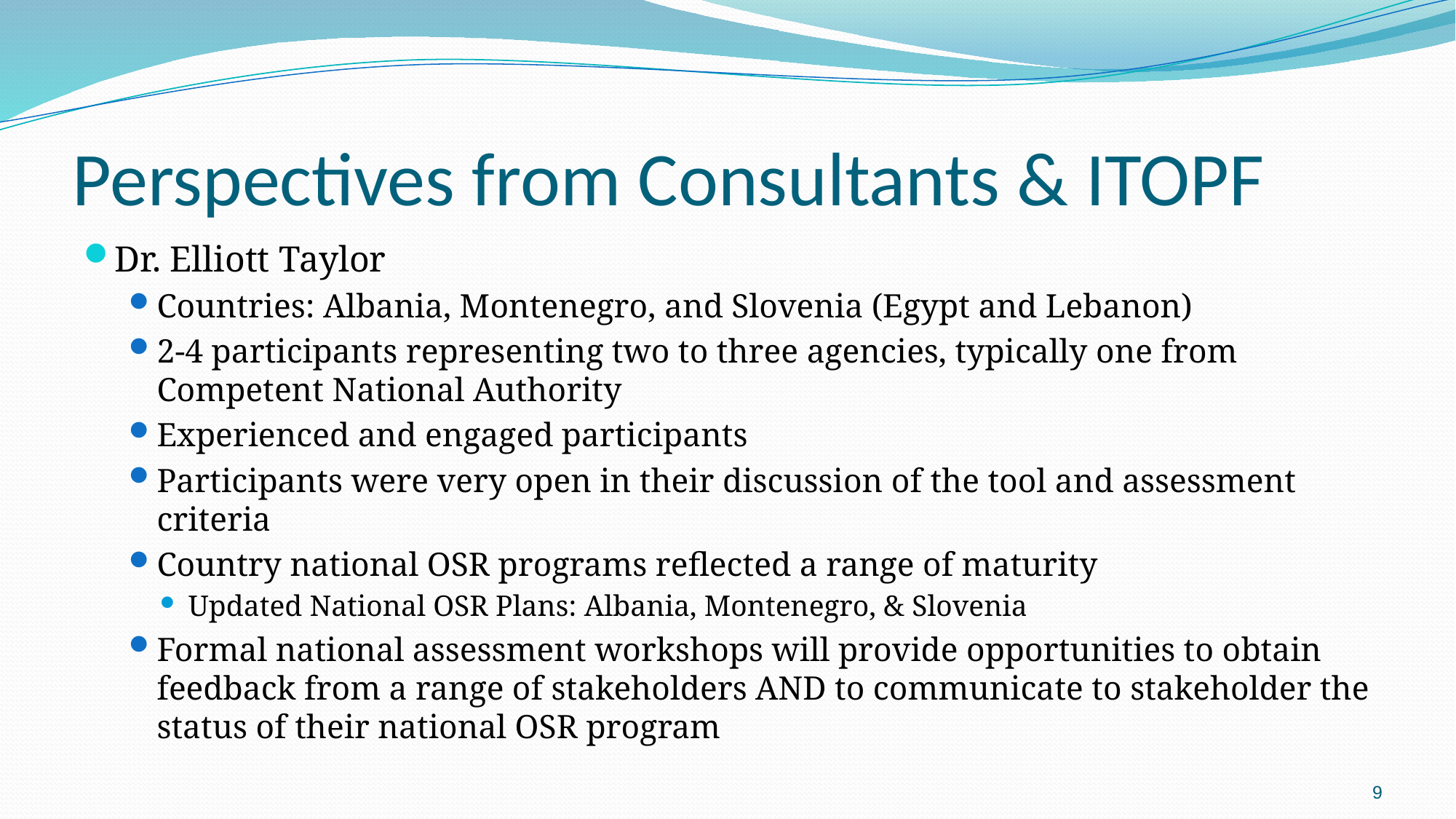

# Perspectives from Consultants & ITOPF
Dr. Elliott Taylor
Countries: Albania, Montenegro, and Slovenia (Egypt and Lebanon)
2-4 participants representing two to three agencies, typically one from Competent National Authority
Experienced and engaged participants
Participants were very open in their discussion of the tool and assessment criteria
Country national OSR programs reflected a range of maturity
Updated National OSR Plans: Albania, Montenegro, & Slovenia
Formal national assessment workshops will provide opportunities to obtain feedback from a range of stakeholders AND to communicate to stakeholder the status of their national OSR program
9